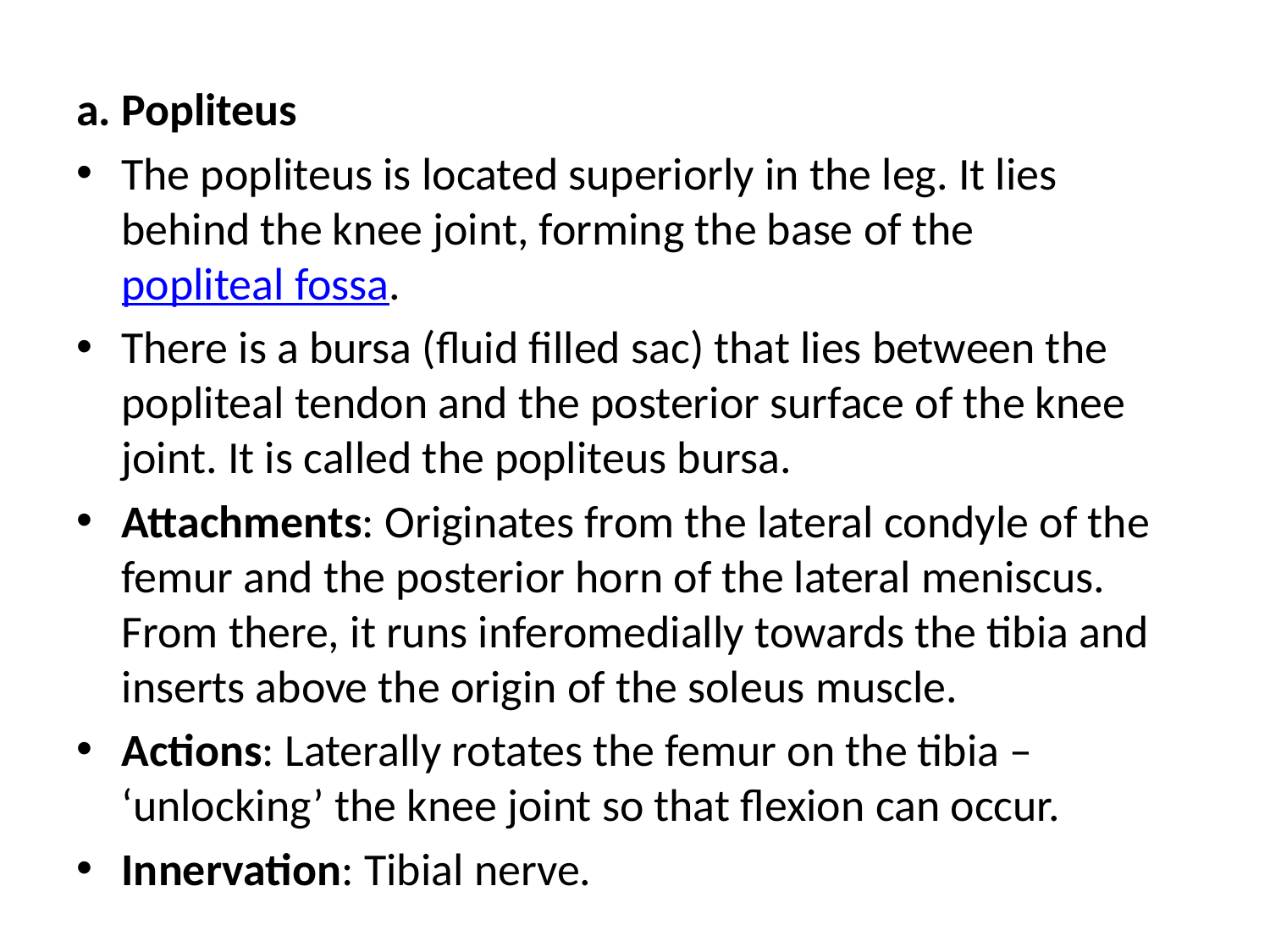

a. Popliteus
The popliteus is located superiorly in the leg. It lies behind the knee joint, forming the base of the popliteal fossa.
There is a bursa (fluid filled sac) that lies between the popliteal tendon and the posterior surface of the knee joint. It is called the popliteus bursa.
Attachments: Originates from the lateral condyle of the femur and the posterior horn of the lateral meniscus. From there, it runs inferomedially towards the tibia and inserts above the origin of the soleus muscle.
Actions: Laterally rotates the femur on the tibia – ‘unlocking’ the knee joint so that flexion can occur.
Innervation: Tibial nerve.